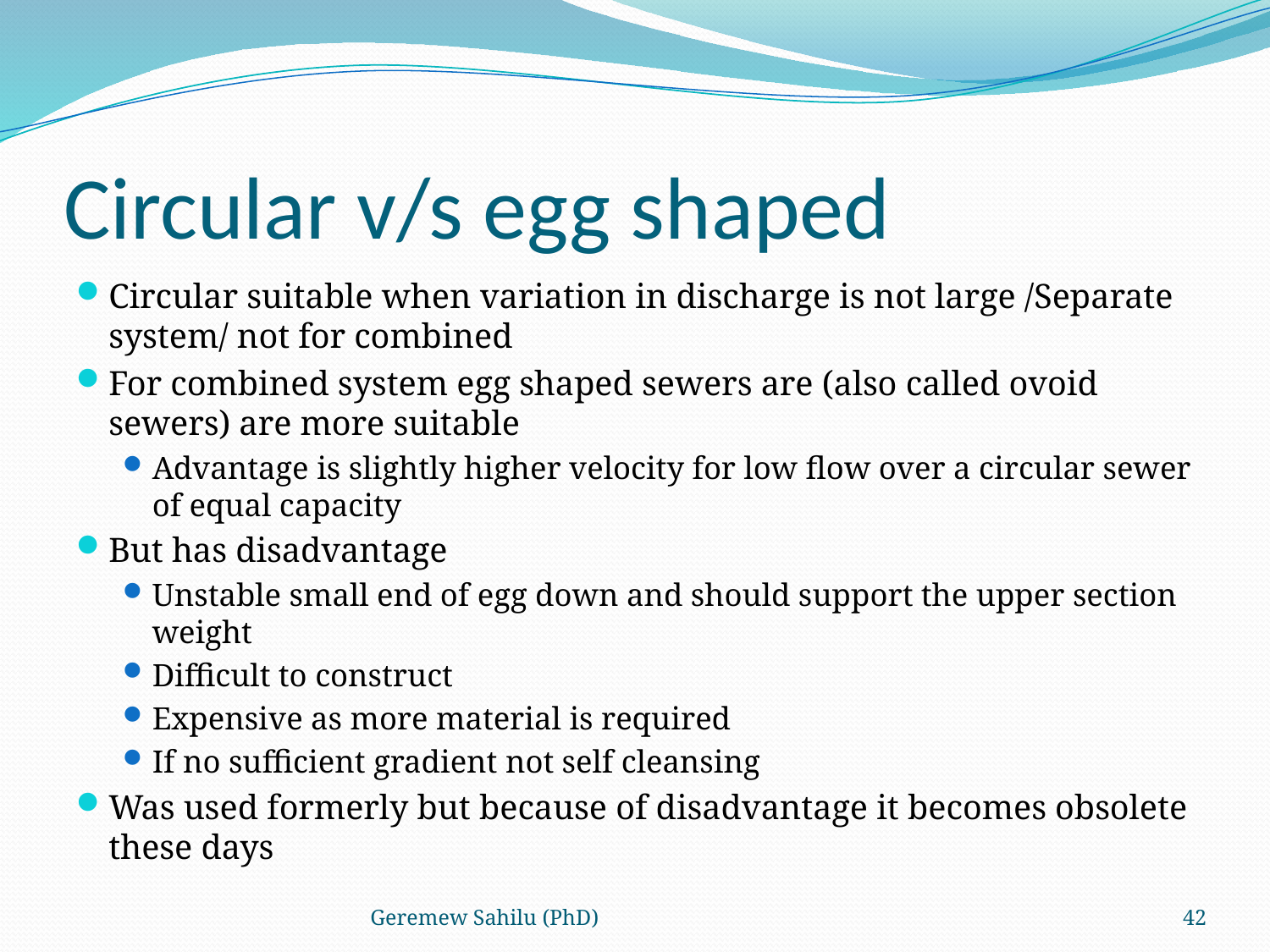

# Circular v/s egg shaped
Circular suitable when variation in discharge is not large /Separate system/ not for combined
For combined system egg shaped sewers are (also called ovoid sewers) are more suitable
Advantage is slightly higher velocity for low flow over a circular sewer of equal capacity
But has disadvantage
Unstable small end of egg down and should support the upper section weight
Difficult to construct
Expensive as more material is required
If no sufficient gradient not self cleansing
Was used formerly but because of disadvantage it becomes obsolete these days
Geremew Sahilu (PhD)
42